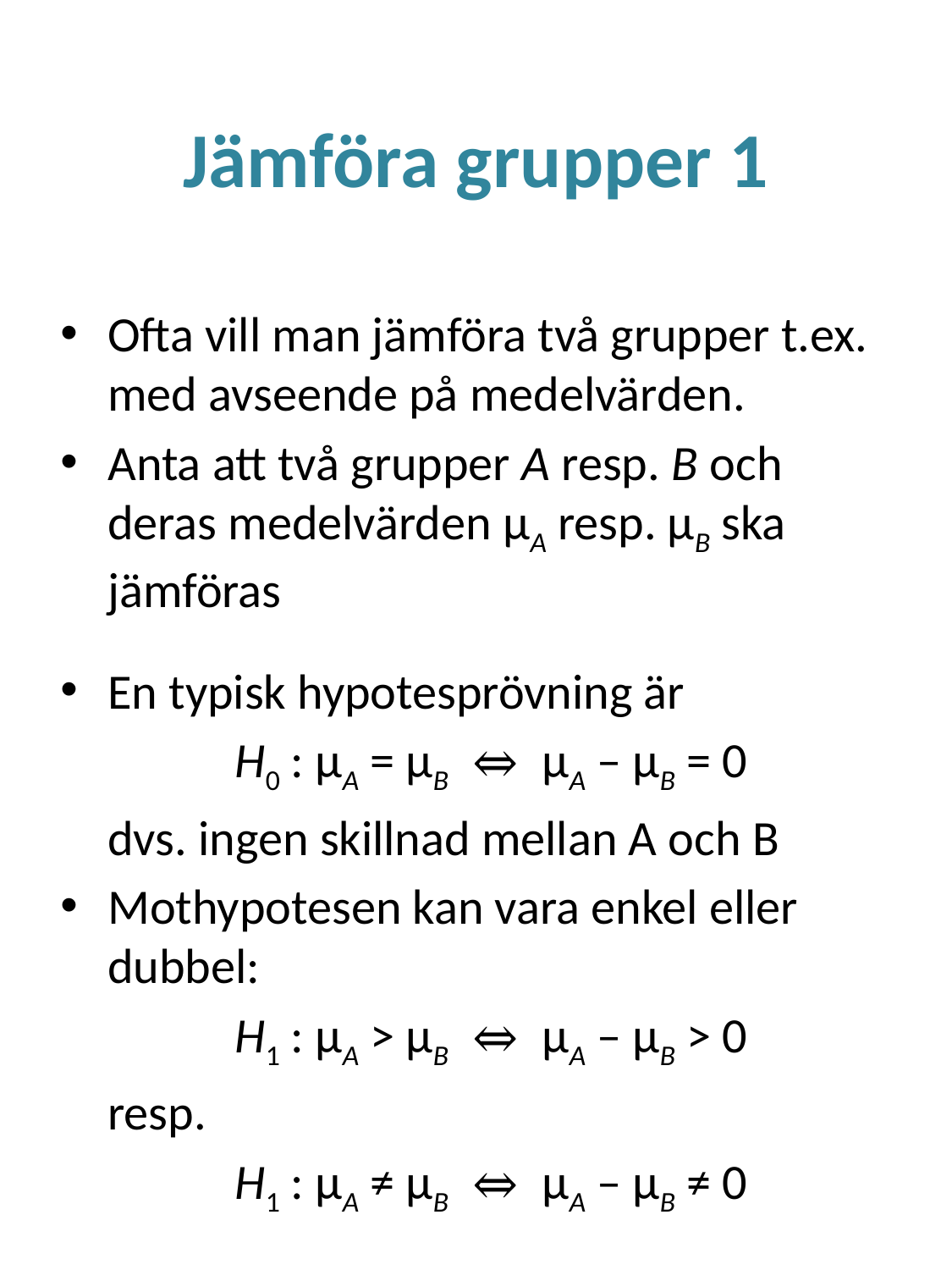

# Jämföra grupper 1
Ofta vill man jämföra två grupper t.ex. med avseende på medelvärden.
Anta att två grupper A resp. B och deras medelvärden μA resp. μB ska jämföras
En typisk hypotesprövning är
		H0 : μA = μB  ⇔  μA – μB = 0
	dvs. ingen skillnad mellan A och B
Mothypotesen kan vara enkel eller dubbel:
		H1 : μA > μB  ⇔  μA – μB > 0
	resp.
		H1 : μA ≠ μB  ⇔  μA – μB ≠ 0